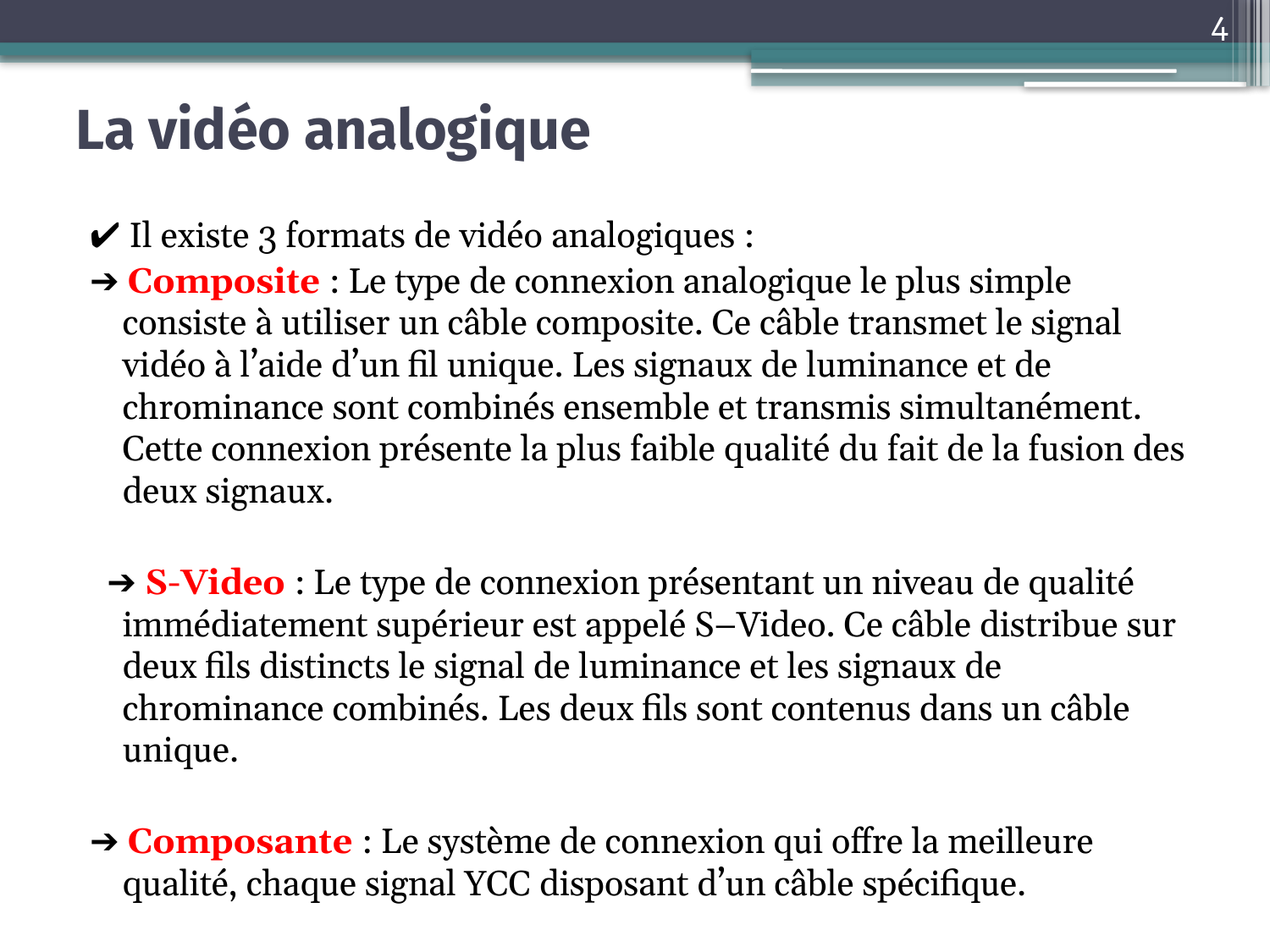

4
# La vidéo analogique
✔ Il existe 3 formats de vidéo analogiques :
➔ Composite : Le type de connexion analogique le plus simple consiste à utiliser un câble composite. Ce câble transmet le signal vidéo à l’aide d’un fil unique. Les signaux de luminance et de chrominance sont combinés ensemble et transmis simultanément. Cette connexion présente la plus faible qualité du fait de la fusion des deux signaux.

  ➔ S-Video : Le type de connexion présentant un niveau de qualité immédiatement supérieur est appelé S–Video. Ce câble distribue sur deux fils distincts le signal de luminance et les signaux de chrominance combinés. Les deux fils sont contenus dans un câble unique.

➔ Composante : Le système de connexion qui offre la meilleure qualité, chaque signal YCC disposant d’un câble spécifique.